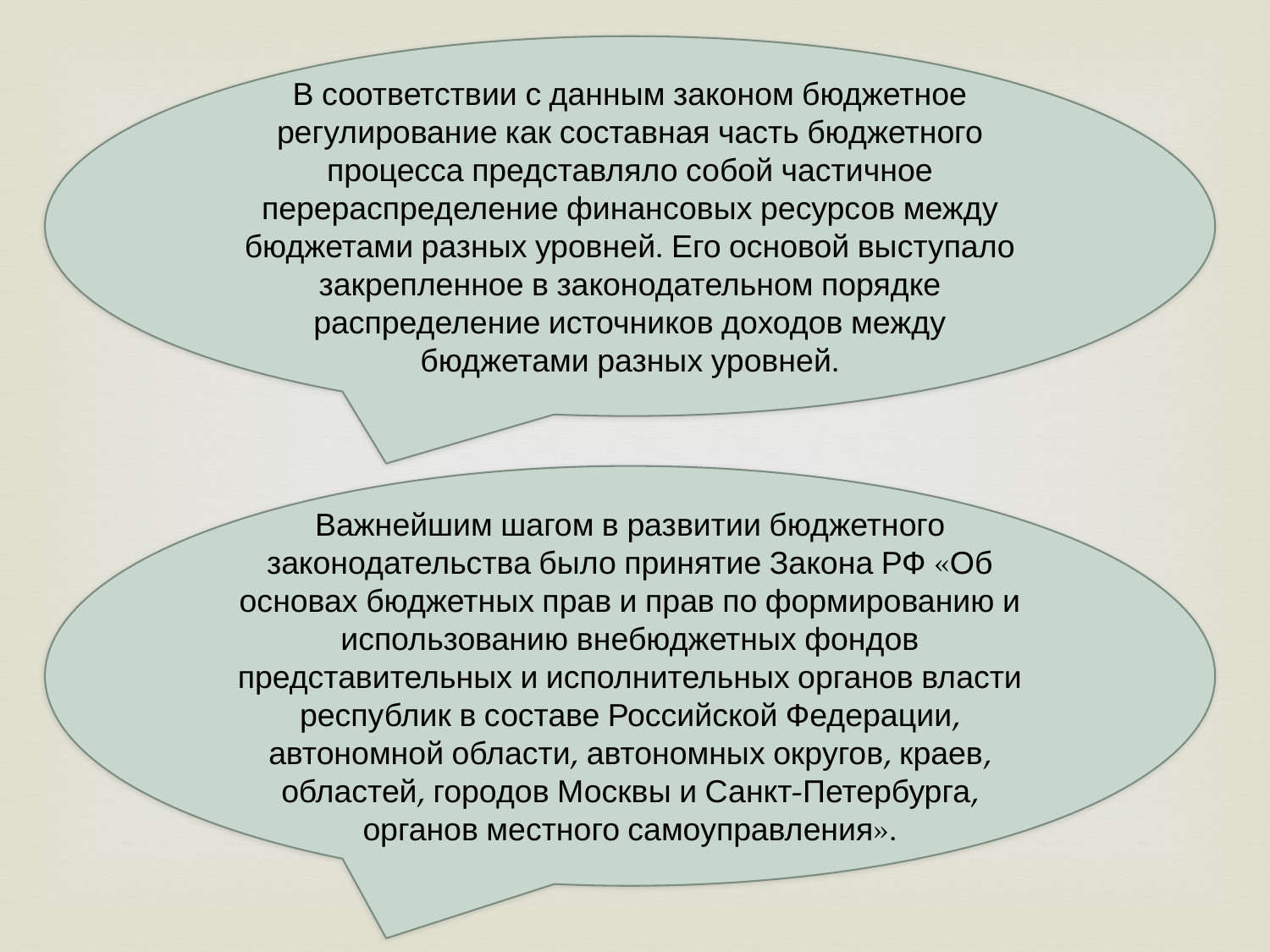

В соответствии с данным законом бюджетное регулирование как составная часть бюджетного процесса представляло собой частичное перераспределение финансовых ресурсов между бюджетами разных уровней. Его основой выступало закрепленное в законодательном порядке распределение источников доходов между бюджетами раз­ных уровней.
Важнейшим шагом в развитии бюджетного законодательства было принятие Закона РФ «Об основах бюджетных прав и прав по фор­мированию и использованию внебюджетных фондов представитель­ных и исполнительных органов власти республик в составе Россий­ской Федерации, автономной области, автономных округов, краев, областей, городов Москвы и Санкт-Петербурга, органов местного самоуправления».